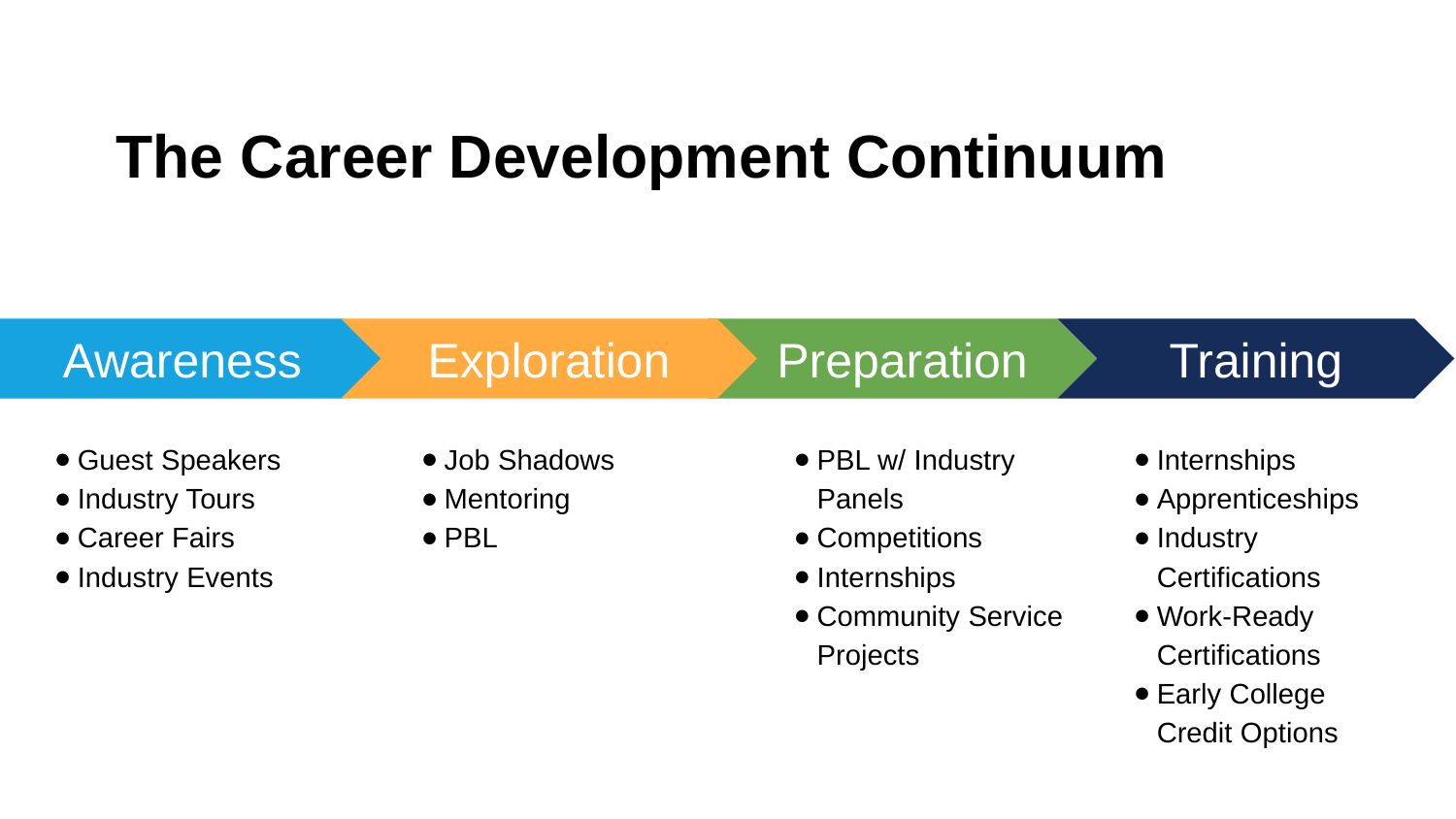

The Career Development Continuum
Training
Internships
Apprenticeships
Industry Certifications
Work-Ready Certifications
Early College Credit Options
Exploration
Job Shadows
Mentoring
PBL
Preparation
PBL w/ Industry Panels
Competitions
Internships
Community Service Projects
Awareness
Guest Speakers
Industry Tours
Career Fairs
Industry Events